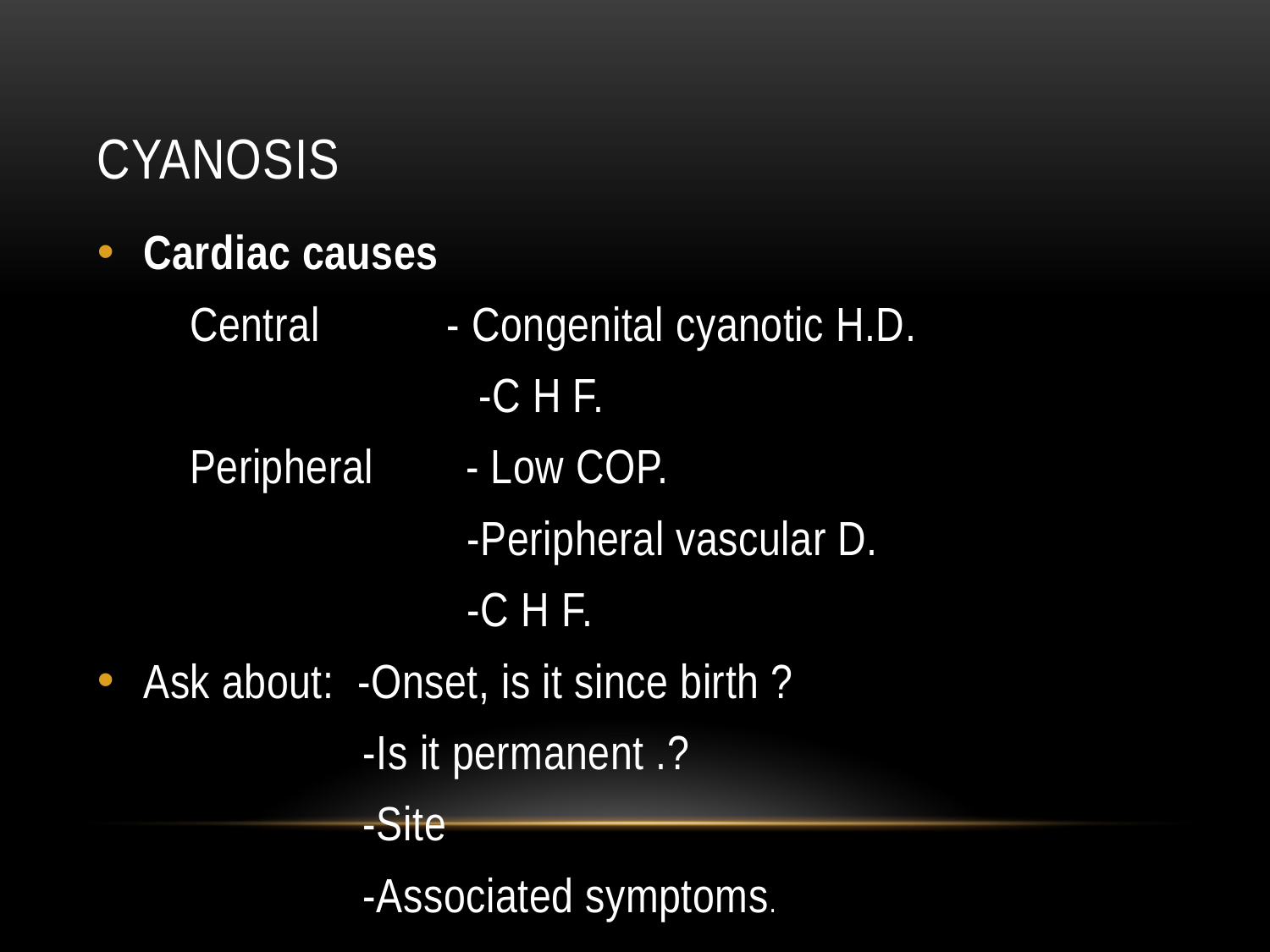

# Cyanosis
Cardiac causes
        Central           - Congenital cyanotic H.D.
                                 -C H F.
        Peripheral        - Low COP.
                                -Peripheral vascular D.
                                -C H F.
Ask about:  -Onset, is it since birth ?
                       -Is it permanent .?
                       -Site
                       -Associated symptoms.